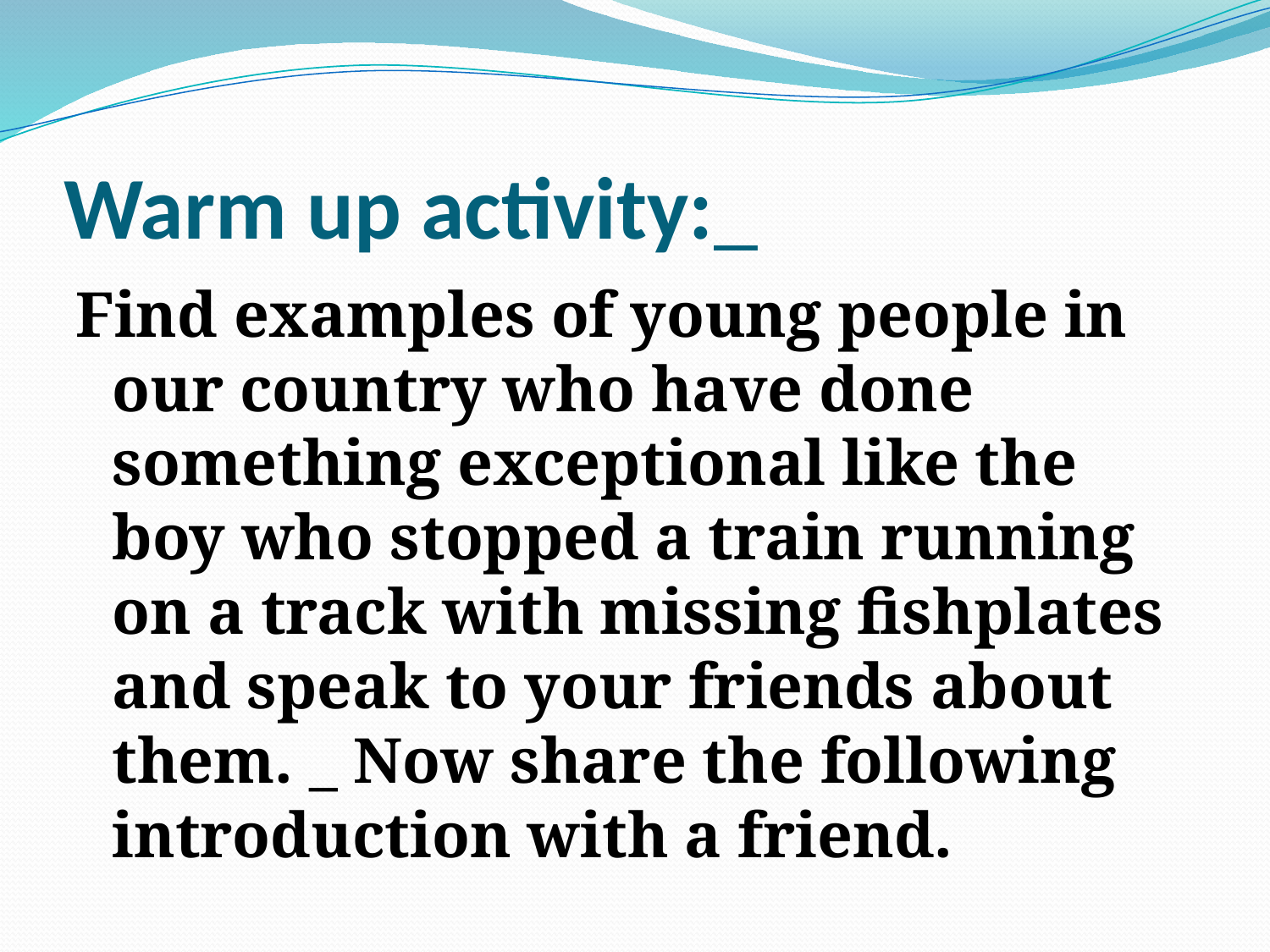

# Warm up activity:_
Find examples of young people in our country who have done something exceptional like the boy who stopped a train running on a track with missing fishplates and speak to your friends about them. _ Now share the following introduction with a friend.